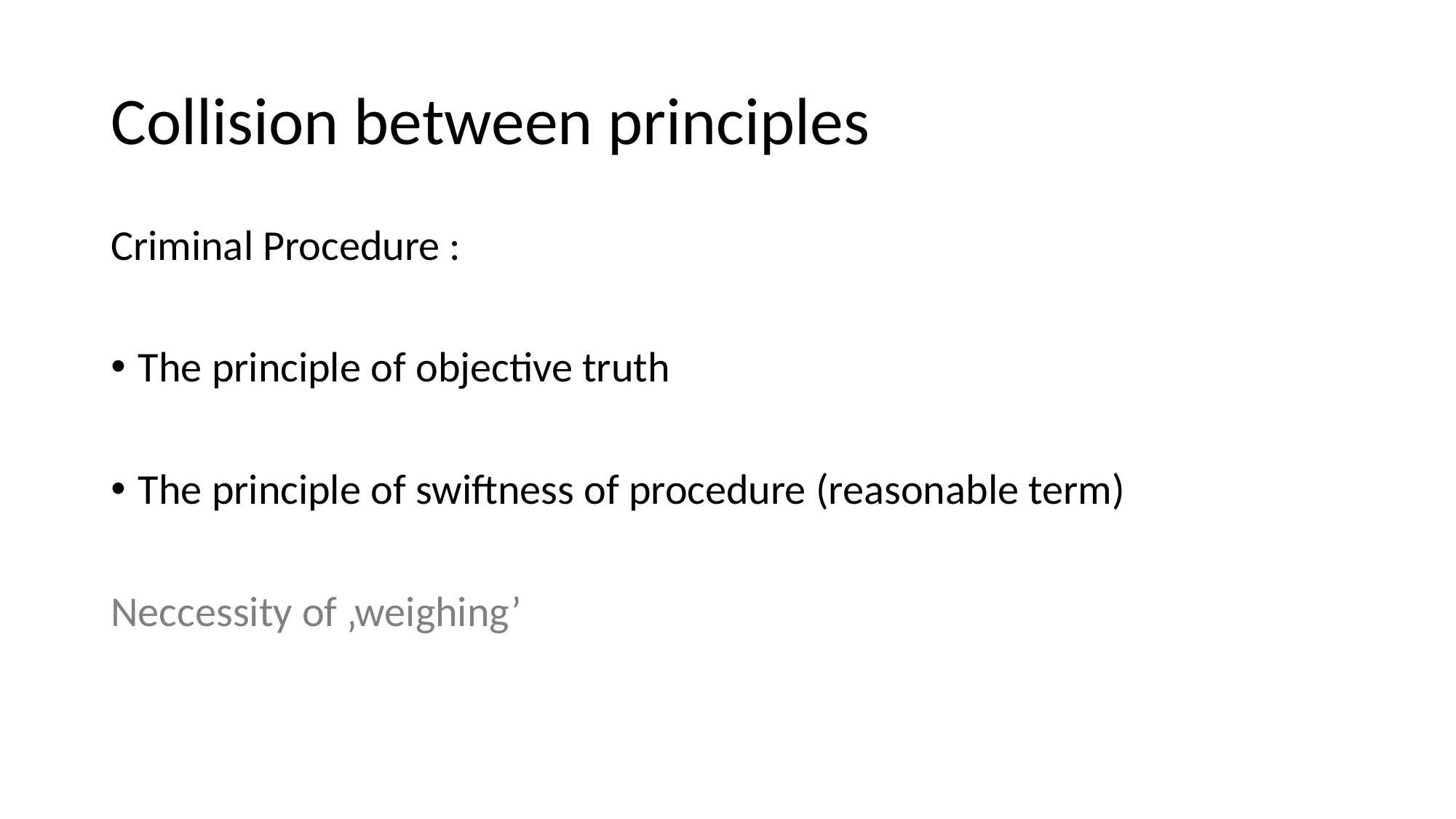

# Collision between principles
Criminal Procedure :

The principle of objective truth

The principle of swiftness of procedure (reasonable term)

Neccessity of ‚weighing’